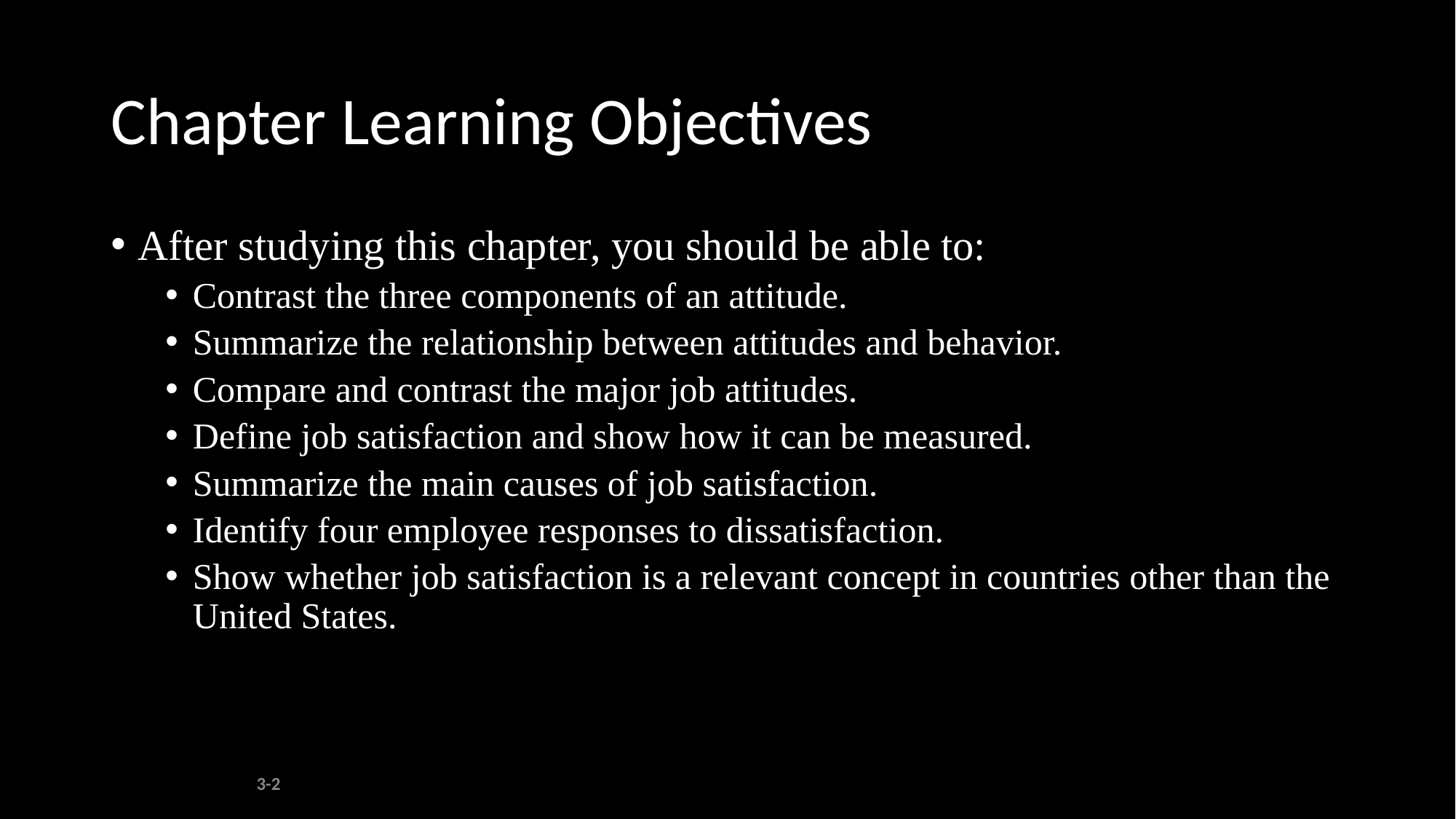

# Chapter Learning Objectives
After studying this chapter, you should be able to:
Contrast the three components of an attitude.
Summarize the relationship between attitudes and behavior.
Compare and contrast the major job attitudes.
Define job satisfaction and show how it can be measured.
Summarize the main causes of job satisfaction.
Identify four employee responses to dissatisfaction.
Show whether job satisfaction is a relevant concept in countries other than the United States.
3-2